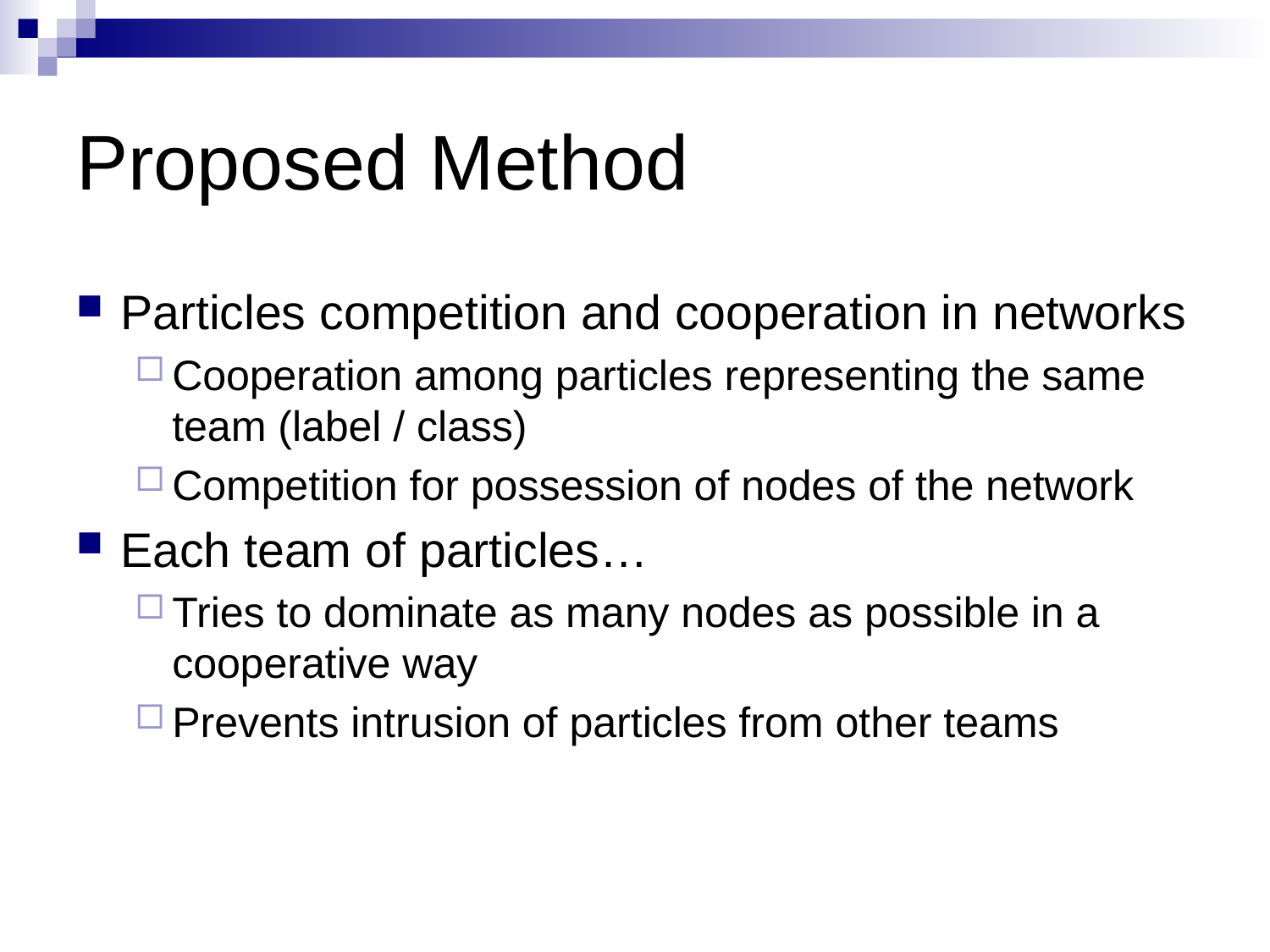

# Proposed Method
Particles competition and cooperation in networks
Cooperation among particles representing the same team (label / class)
Competition for possession of nodes of the network
Each team of particles…
Tries to dominate as many nodes as possible in a cooperative way
Prevents intrusion of particles from other teams